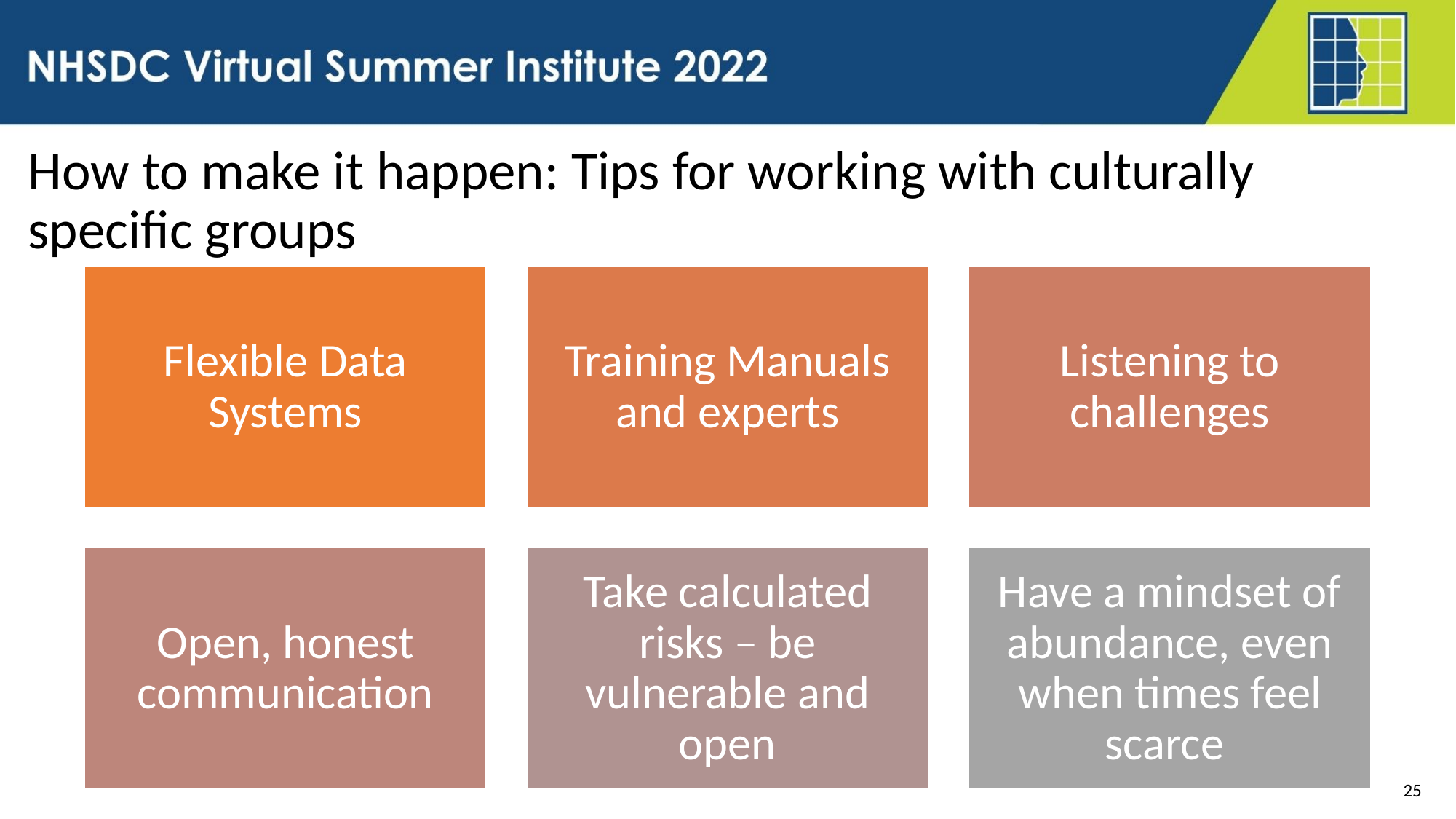

How to make it happen: Tips for working with culturally specific groups
Flexible Data Systems
Training Manuals and experts
Listening to challenges
Open, honest communication
Take calculated risks – be vulnerable and open
Have a mindset of abundance, even when times feel scarce

25